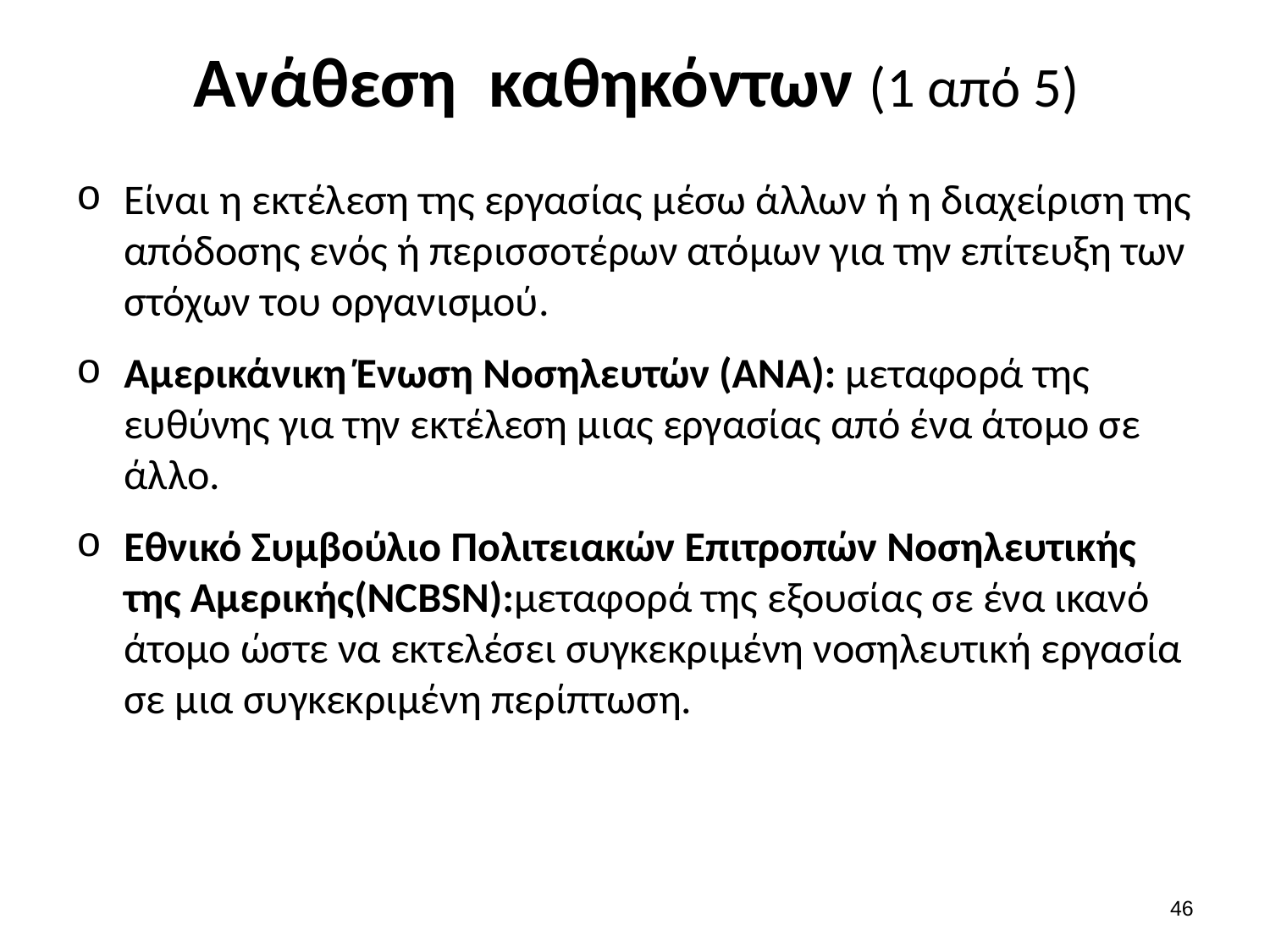

# Ανάθεση  καθηκόντων (1 από 5)
Είναι η εκτέλεση της εργασίας μέσω άλλων ή η διαχείριση της απόδοσης ενός ή περισσοτέρων ατόμων για την επίτευξη των στόχων του οργανισμού.
Αμερικάνικη Ένωση Νοσηλευτών (ΑΝΑ): μεταφορά της ευθύνης για την εκτέλεση μιας εργασίας από ένα άτομο σε άλλο.
Εθνικό Συμβούλιο Πολιτειακών Επιτροπών Νοσηλευτικής της Αμερικής(NCBSN):μεταφορά της εξουσίας σε ένα ικανό άτομο ώστε να εκτελέσει συγκεκριμένη νοσηλευτική εργασία σε μια συγκεκριμένη περίπτωση.

46